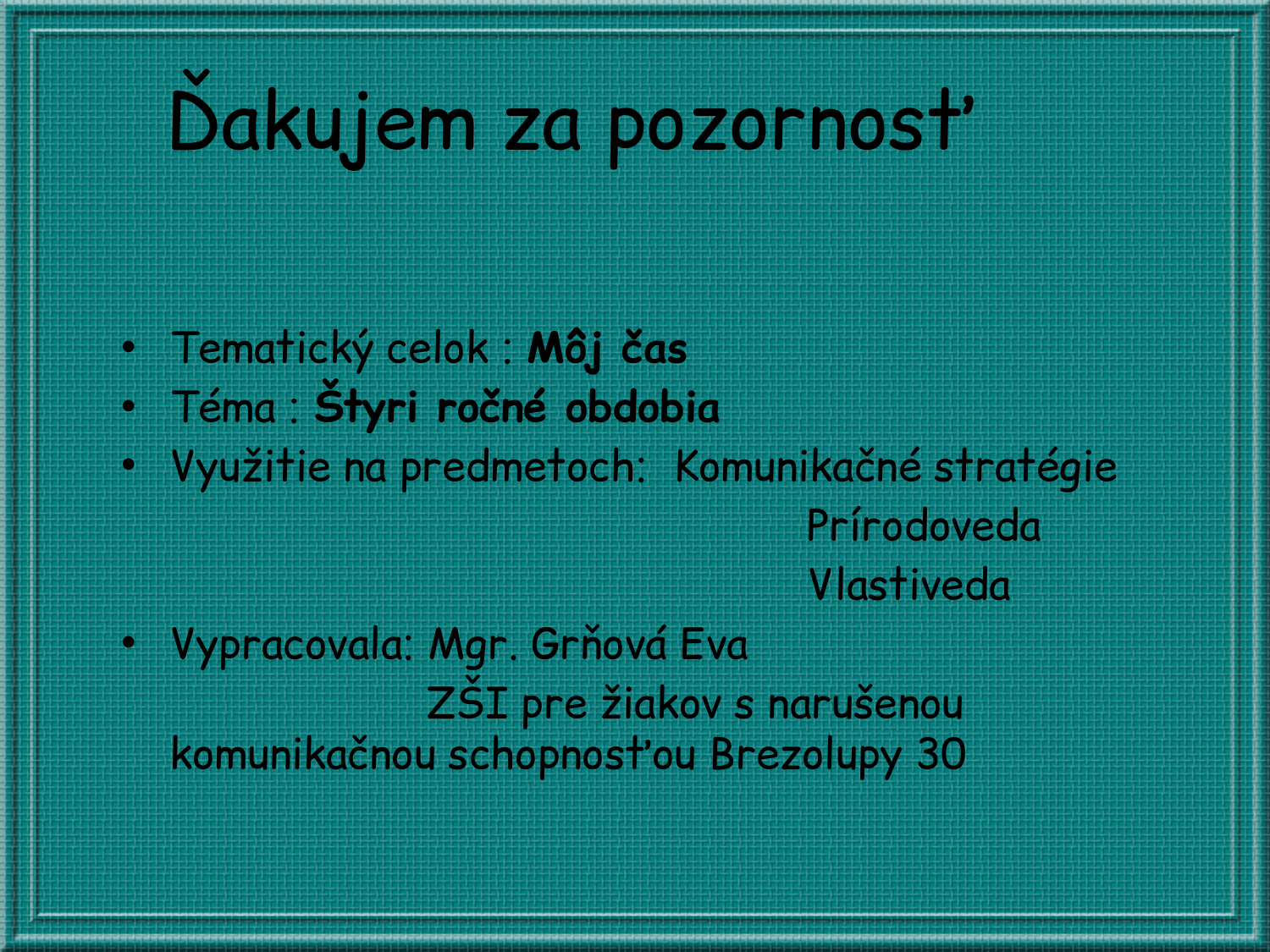

Ďakujem za pozornosť

Tematický celok : Môj čas
Téma : Štyri ročné obdobia
Využitie na predmetoch:  Komunikačné stratégie
                                                      Prírodoveda
                                                      Vlastiveda
Vypracovala: Mgr. Grňová Eva
                        ZŠI pre žiakov s narušenou komunikačnou schopnosťou Brezolupy 30